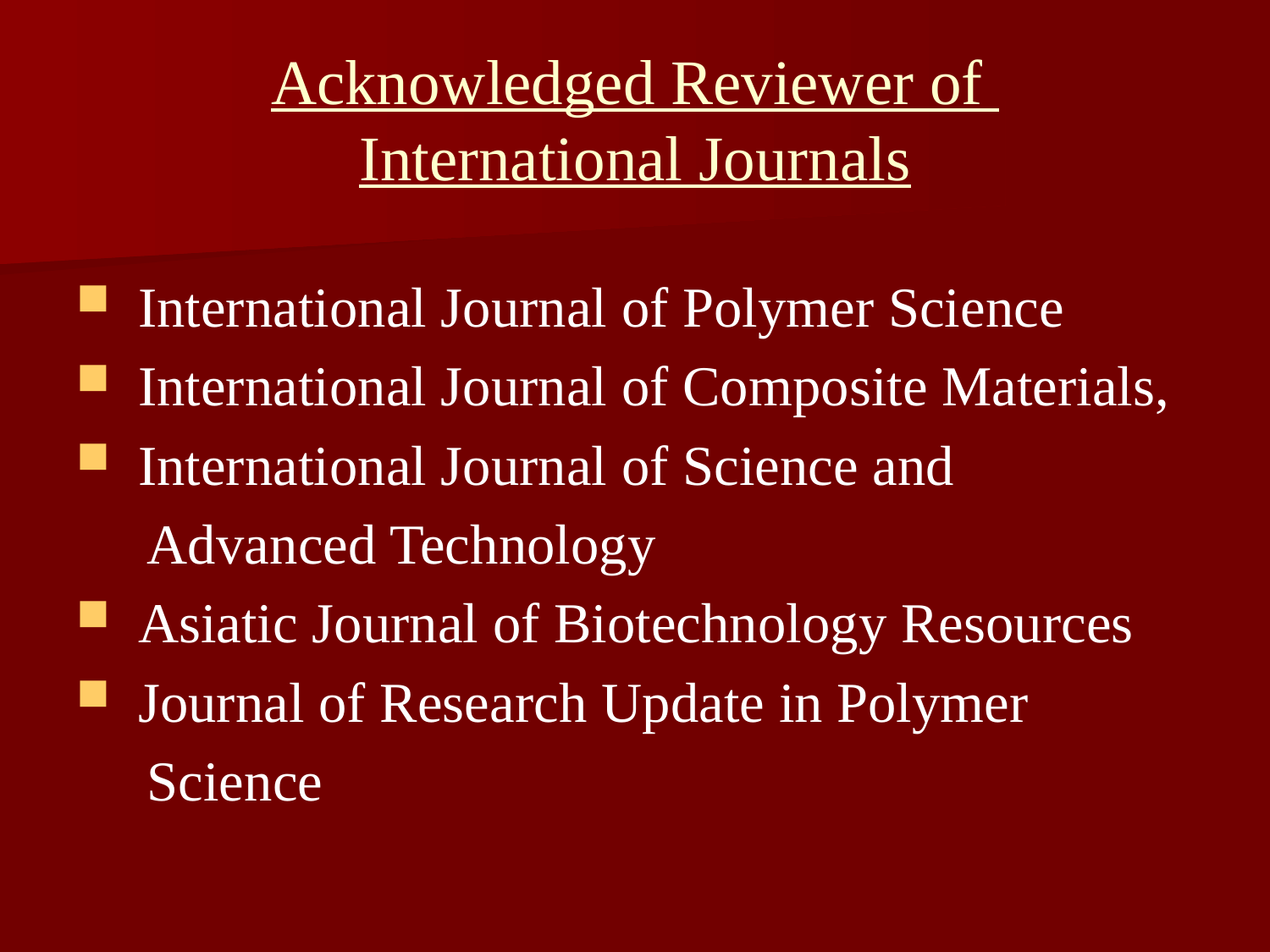

# Acknowledged Reviewer of International Journals
 International Journal of Polymer Science
 International Journal of Composite Materials,
 International Journal of Science and
     Advanced Technology
 Asiatic Journal of Biotechnology Resources
 Journal of Research Update in Polymer
     Science